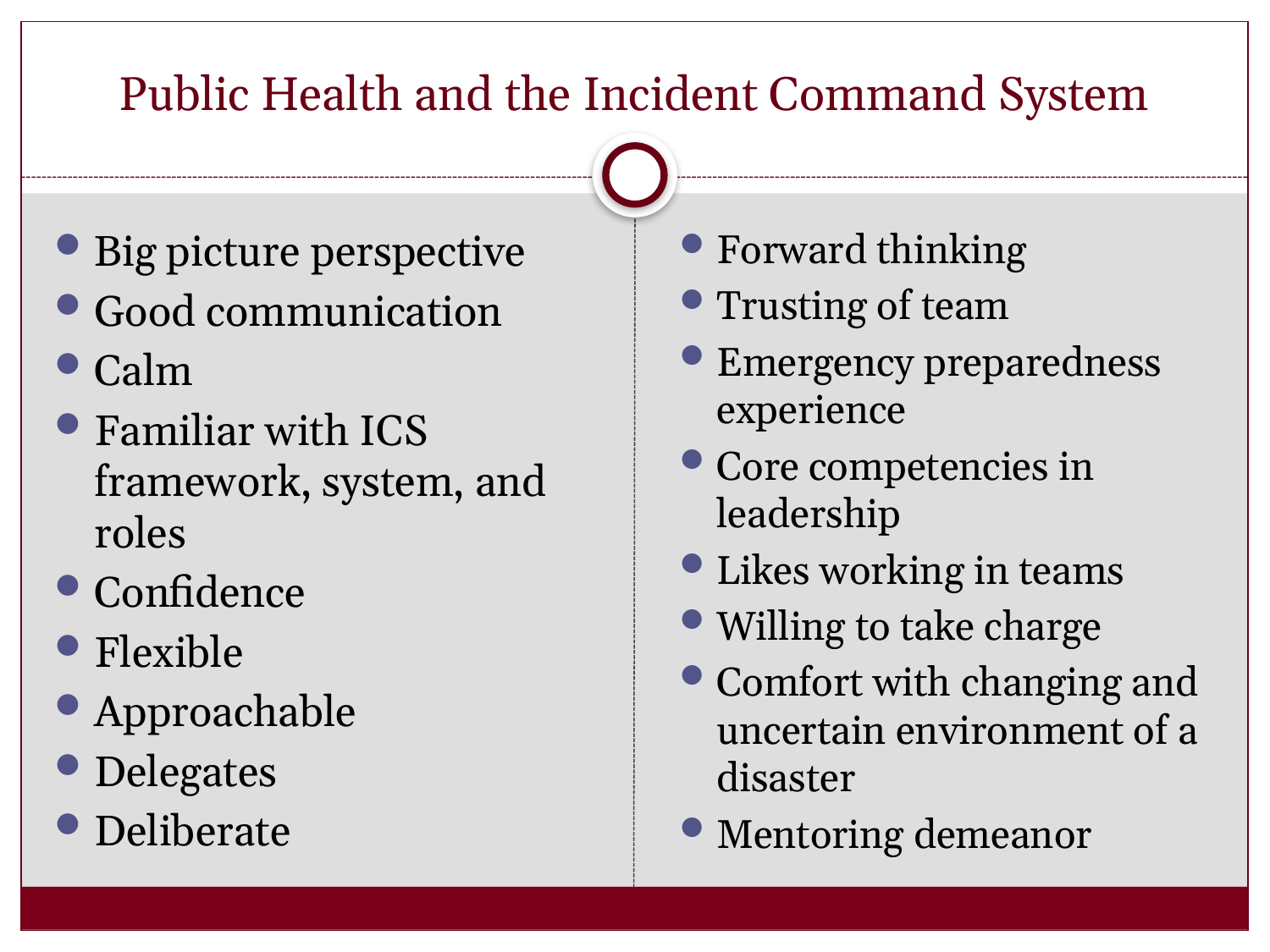

# Public Health and the Incident Command System
Big picture perspective
Good communication
Calm
Familiar with ICS framework, system, and roles
Confidence
Flexible
Approachable
Delegates
Deliberate

Forward thinking
Trusting of team
Emergency preparedness experience
Core competencies in leadership
Likes working in teams
Willing to take charge
Comfort with changing and uncertain environment of a disaster
Mentoring demeanor